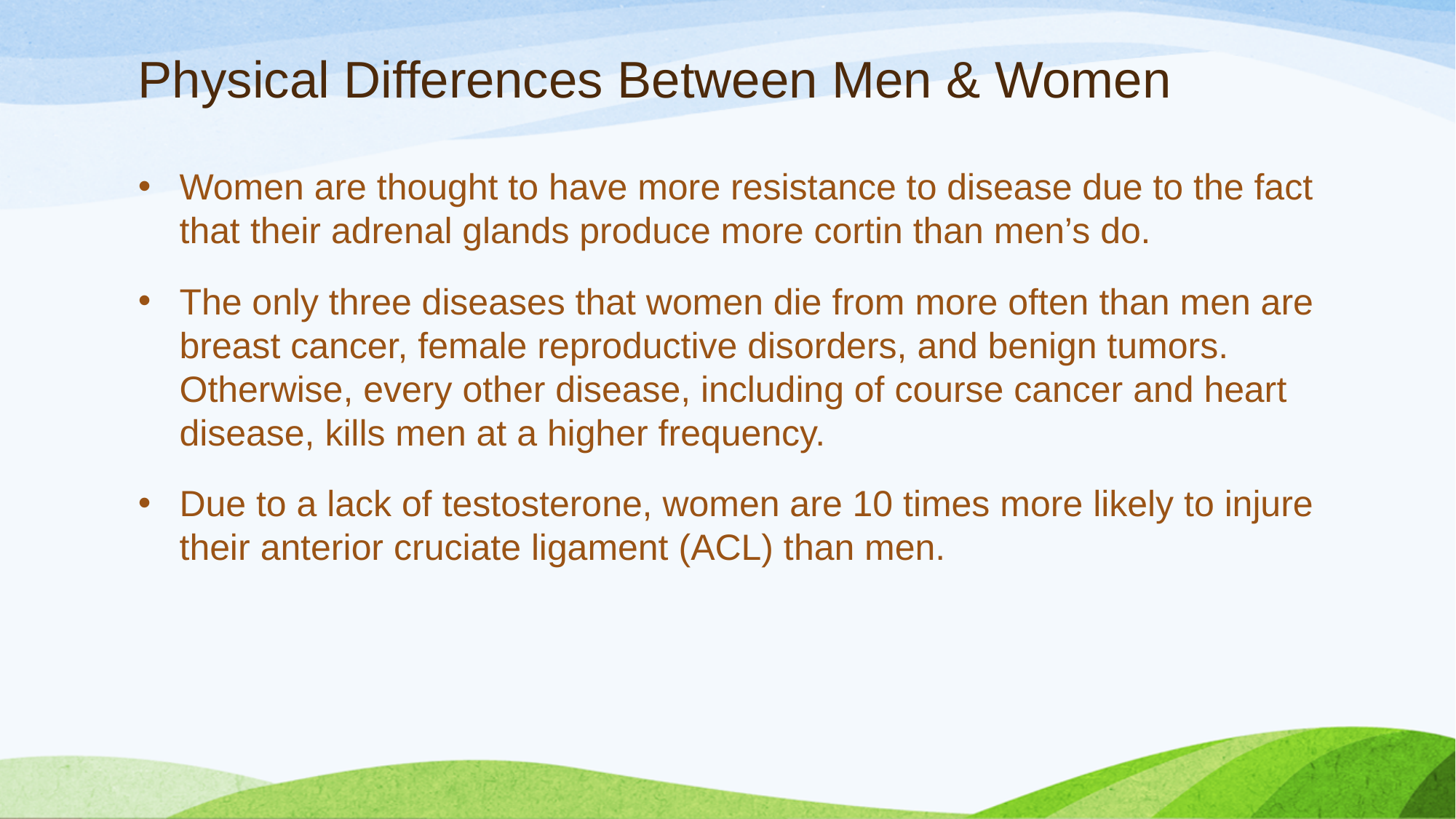

# Physical Differences Between Men & Women
Women are thought to have more resistance to disease due to the fact that their adrenal glands produce more cortin than men’s do.
The only three diseases that women die from more often than men are breast cancer, female reproductive disorders, and benign tumors. Otherwise, every other disease, including of course cancer and heart disease, kills men at a higher frequency.
Due to a lack of testosterone, women are 10 times more likely to injure their anterior cruciate ligament (ACL) than men.